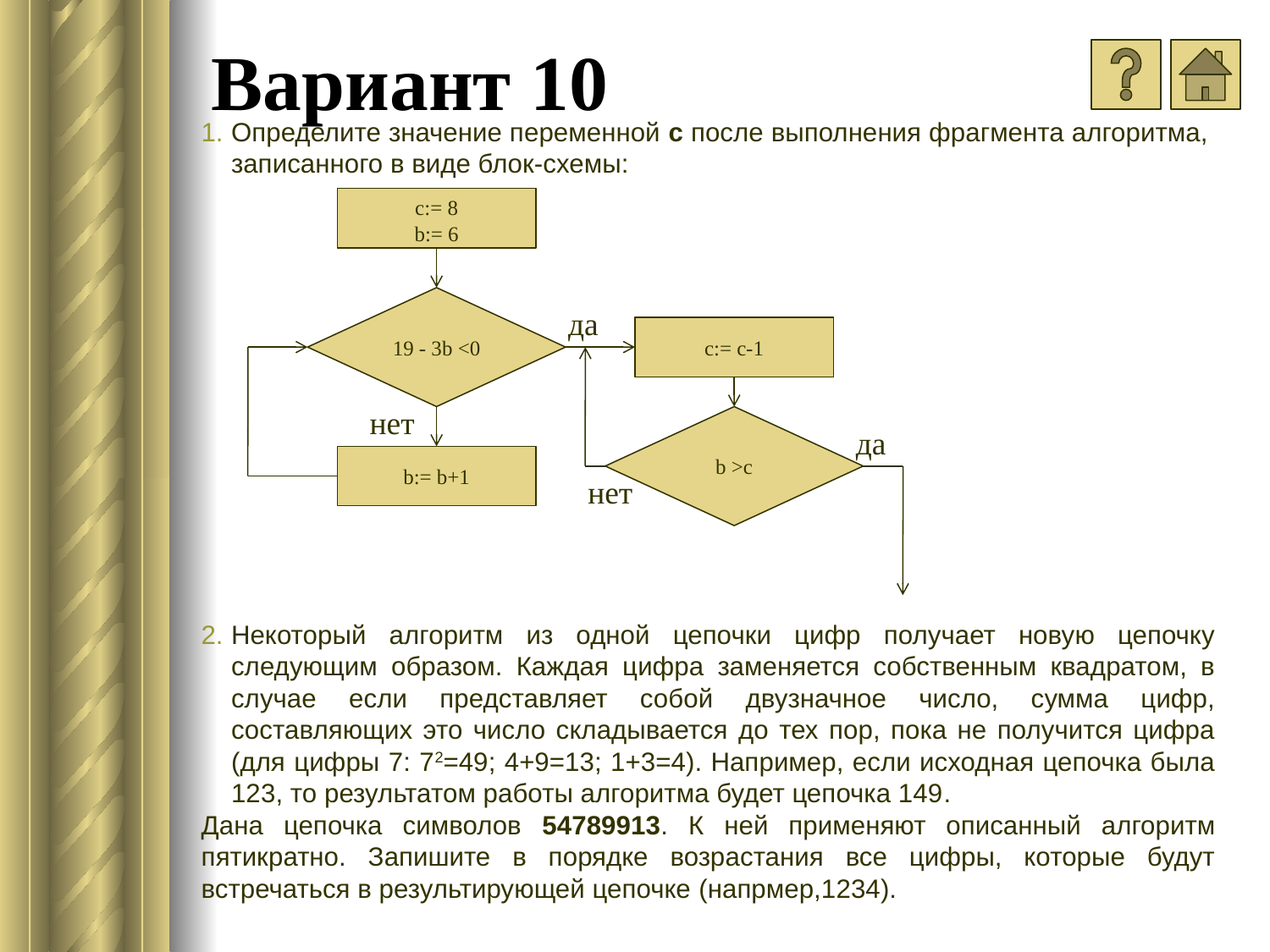

# Вариант 10

Определите значение переменной c после выполнения фрагмента алгоритма,  записанного в виде блок-схемы:

Некоторый алгоритм из одной цепочки цифр получает новую цепочку следующим образом. Каждая цифра заменяется собственным квадратом, в случае если представляет собой двузначное число, сумма цифр, составляющих это число складывается до тех пор, пока не получится цифра (для цифры 7: 72=49; 4+9=13; 1+3=4). Например, если исходная цепочка была 123, то результатом работы алгоритма будет цепочка 149.
Дана цепочка символов 54789913. К ней применяют описанный алгоритм пятикратно. Запишите в порядке возрастания все цифры, которые будут встречаться в результирующей цепочке (напрмер,1234).
с:= 8
b:= 6
19 - 3b <0
да
с:= c-1
нет
b >c
да
b:= b+1
нет